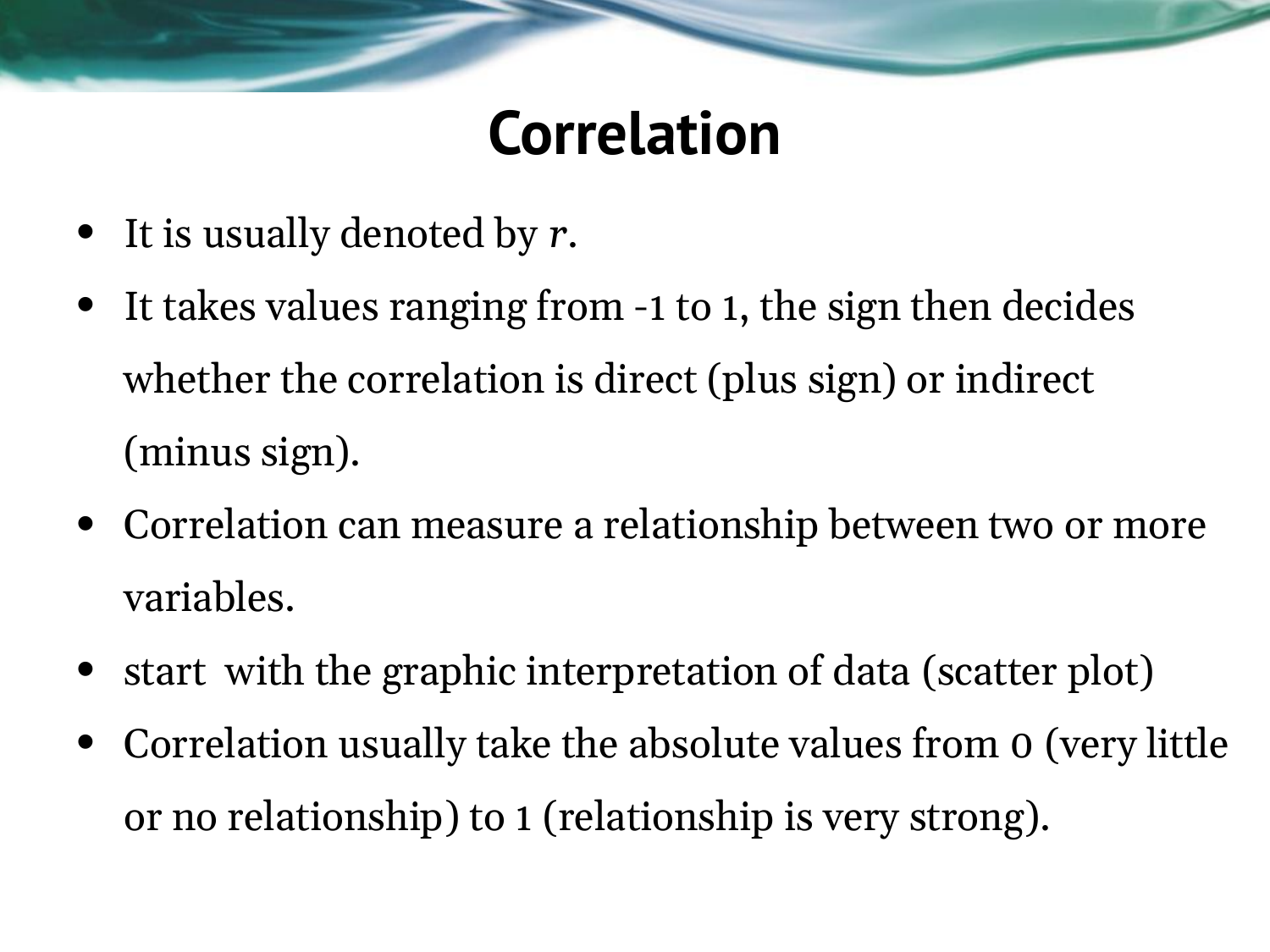

# Correlation
It is usually denoted by r.
It takes values ranging from -1 to 1, the sign then decides whether the correlation is direct (plus sign) or indirect (minus sign).
Correlation can measure a relationship between two or more variables.
start  with the graphic interpretation of data (scatter plot)
Correlation usually take the absolute values from 0 (very little or no relationship) to 1 (relationship is very strong).